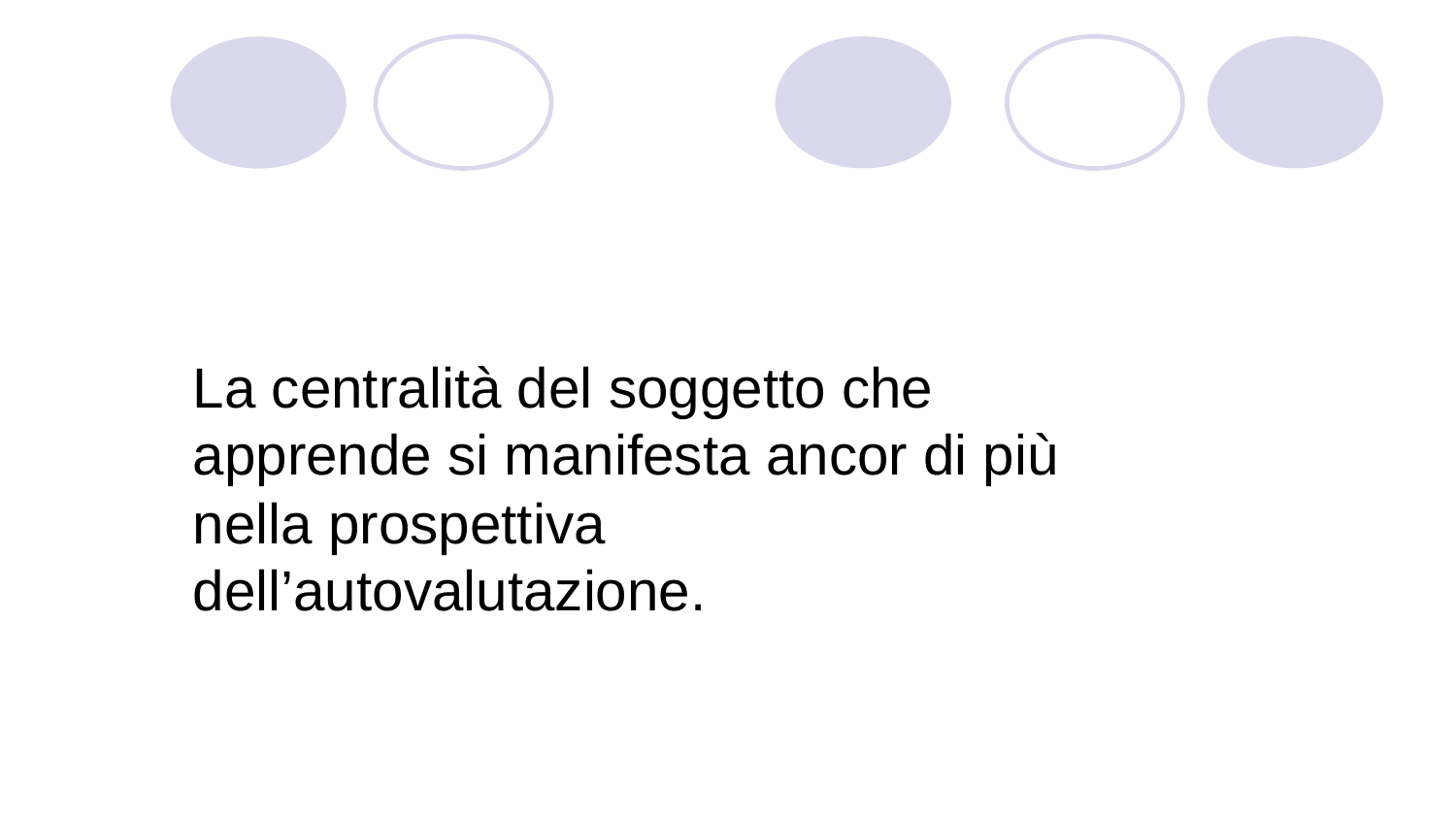

La centralità del soggetto che apprende si manifesta ancor di più nella prospettiva dell’autovalutazione.